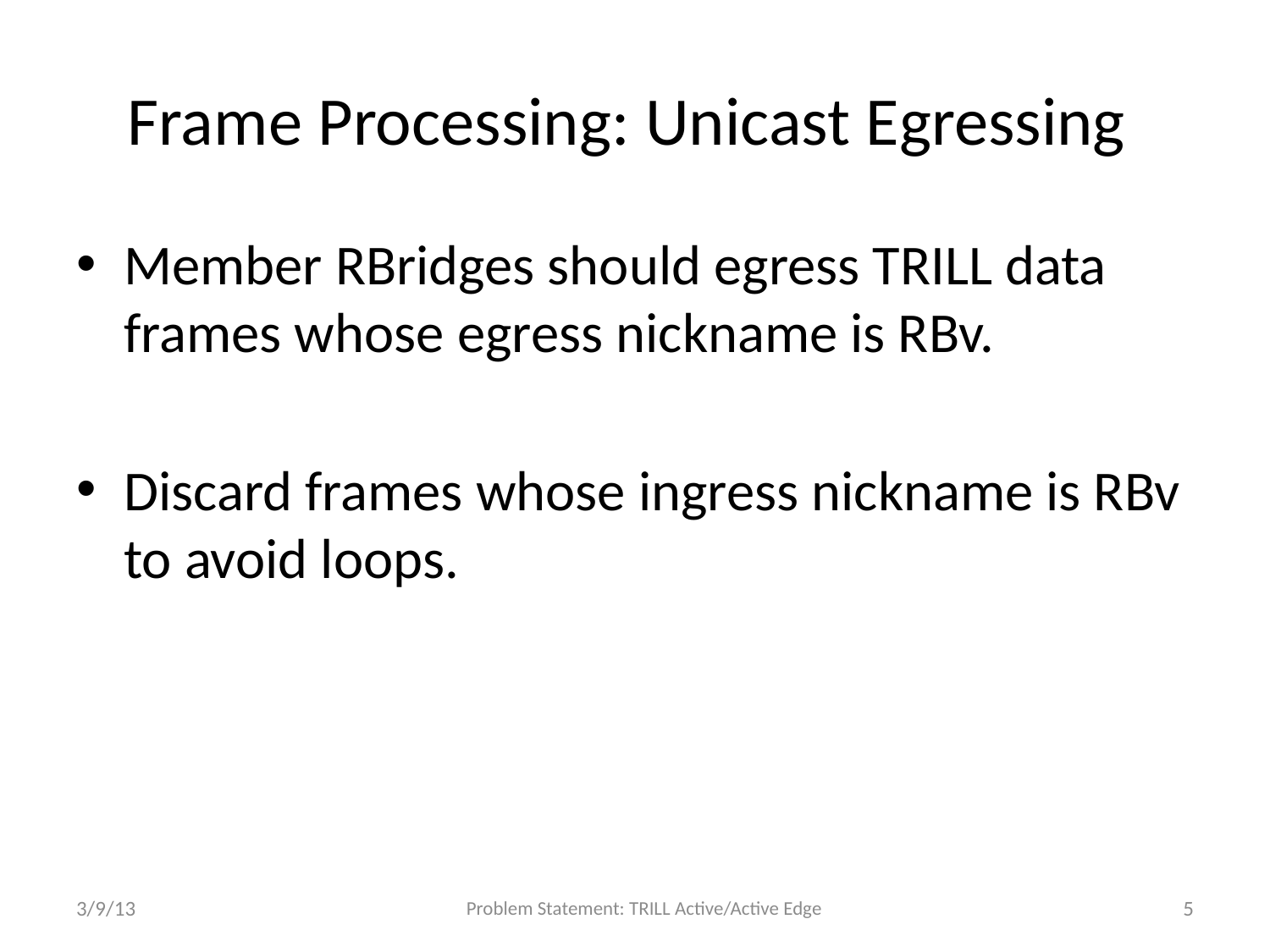

# Frame Processing: Unicast Egressing
Member RBridges should egress TRILL data frames whose egress nickname is RBv.

Discard frames whose ingress nickname is RBv to avoid loops.
3/9/13
Problem Statement: TRILL Active/Active Edge
5